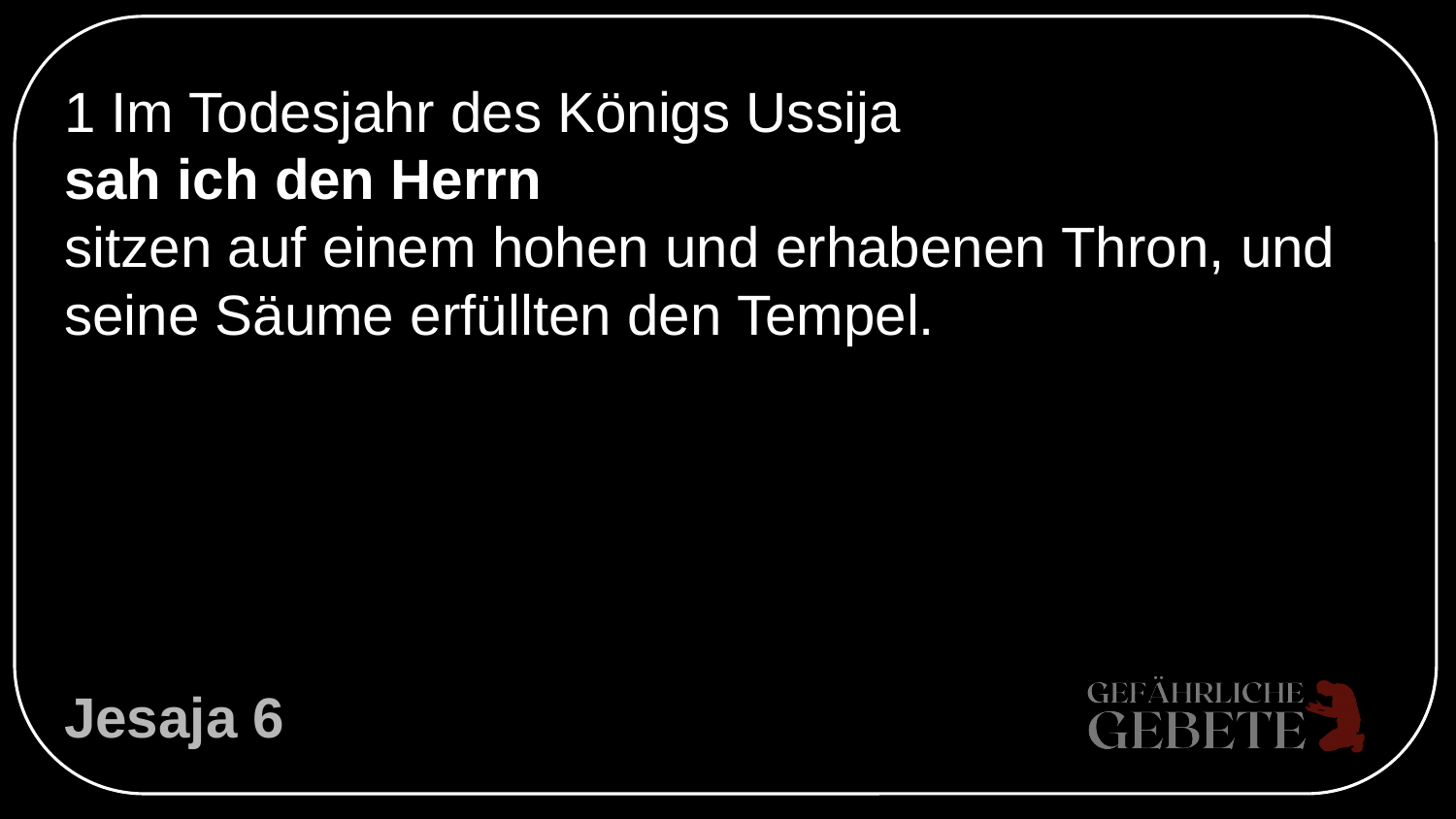

# 1 Im Todesjahr des Königs Ussija
sah ich den Herrn
sitzen auf einem hohen und erhabenen Thron, und seine Säume erfüllten den Tempel.
Jesaja 6